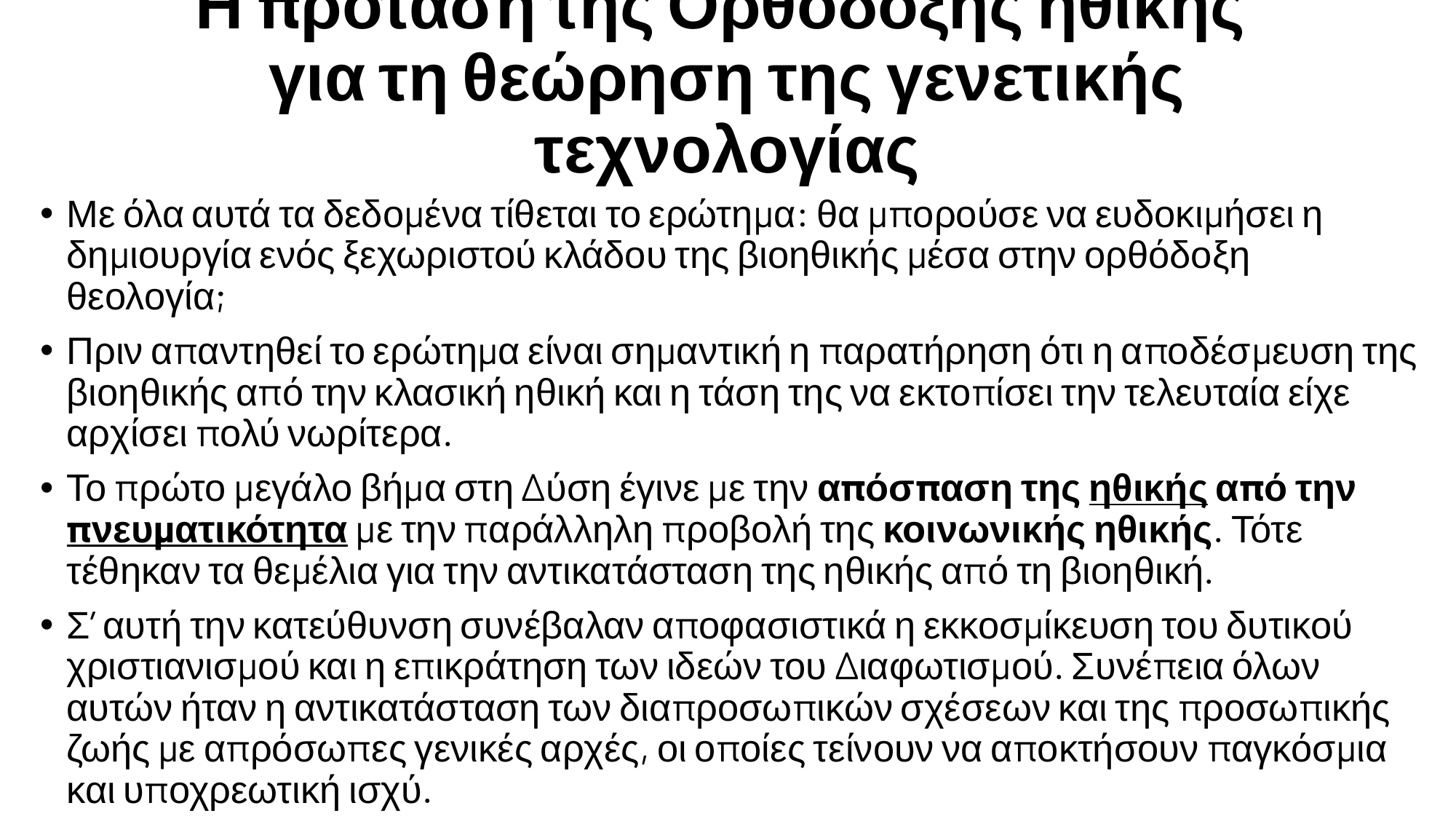

# Η πρόταση της Ορθόδοξης ηθικής για τη θεώρηση της γενετικής τεχνολογίας
Με όλα αυτά τα δεδομένα τίθεται το ερώτημα: θα μπορούσε να ευδοκιμήσει η δημιουργία ενός ξεχωριστού κλάδου της βιοηθικής μέσα στην ορθόδοξη θεολογία;
Πριν απαντηθεί το ερώτημα είναι σημαντική η παρατήρηση ότι η αποδέσμευση της βιοηθικής από την κλασική ηθική και η τάση της να εκτοπίσει την τελευταία είχε αρχίσει πολύ νωρίτερα.
Το πρώτο μεγάλο βήμα στη Δύση έγινε με την απόσπαση της ηθικής από την πνευματικότητα με την παράλληλη προβολή της κοινωνικής ηθικής. Τότε τέθηκαν τα θεμέλια για την αντικατάσταση της ηθικής από τη βιοηθική.
Σ’ αυτή την κατεύθυνση συνέβαλαν αποφασιστικά η εκκοσμίκευση του δυτικού χριστιανισμού και η επικράτηση των ιδεών του Διαφωτισμού. Συνέπεια όλων αυτών ήταν η αντικατάσταση των διαπροσωπικών σχέσεων και της προσωπικής ζωής με απρόσωπες γενικές αρχές, οι οποίες τείνουν να αποκτήσουν παγκόσμια και υποχρεωτική ισχύ.